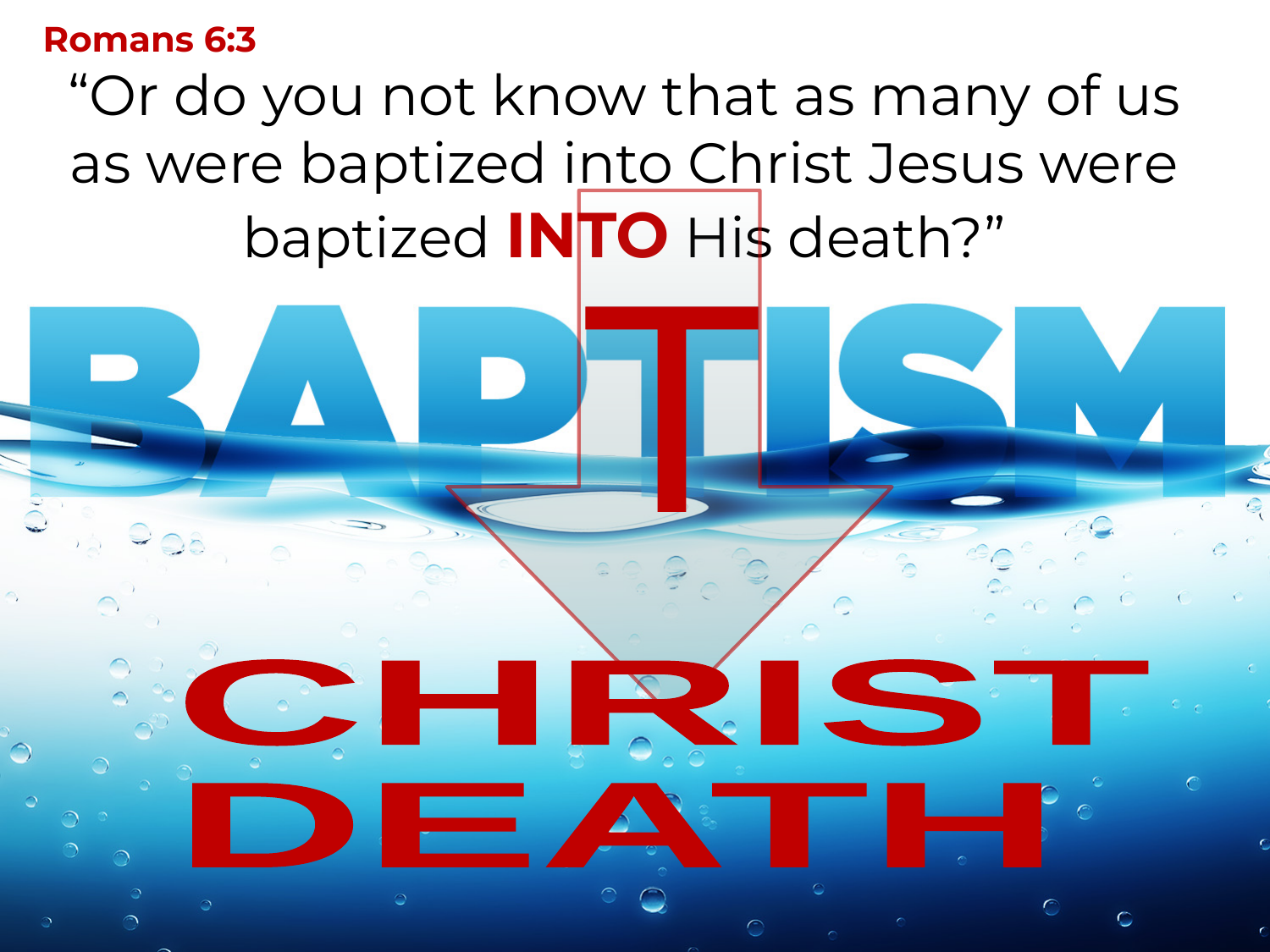

Romans 6:3
“Or do you not know that as many of us as were baptized into Christ Jesus were baptized INTO His death?”

T
CHRIST
DEATH